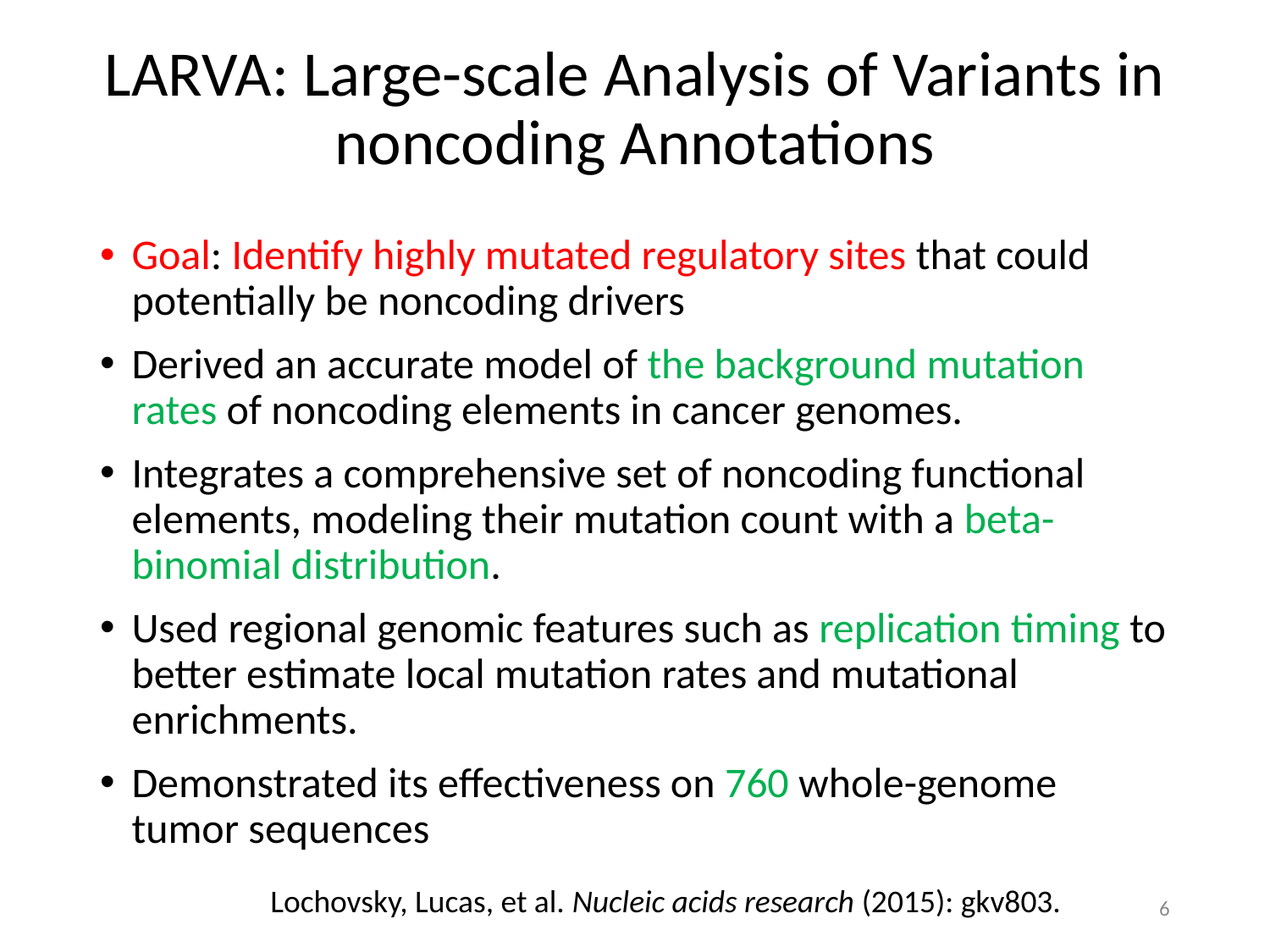

# LARVA: Large-scale Analysis of Variants in noncoding Annotations
Goal: Identify highly mutated regulatory sites that could potentially be noncoding drivers
Derived an accurate model of the background mutation rates of noncoding elements in cancer genomes.
Integrates a comprehensive set of noncoding functional elements, modeling their mutation count with a beta-binomial distribution.
Used regional genomic features such as replication timing to better estimate local mutation rates and mutational enrichments.
Demonstrated its effectiveness on 760 whole-genome tumor sequences
Lochovsky, Lucas, et al. Nucleic acids research (2015): gkv803.
6